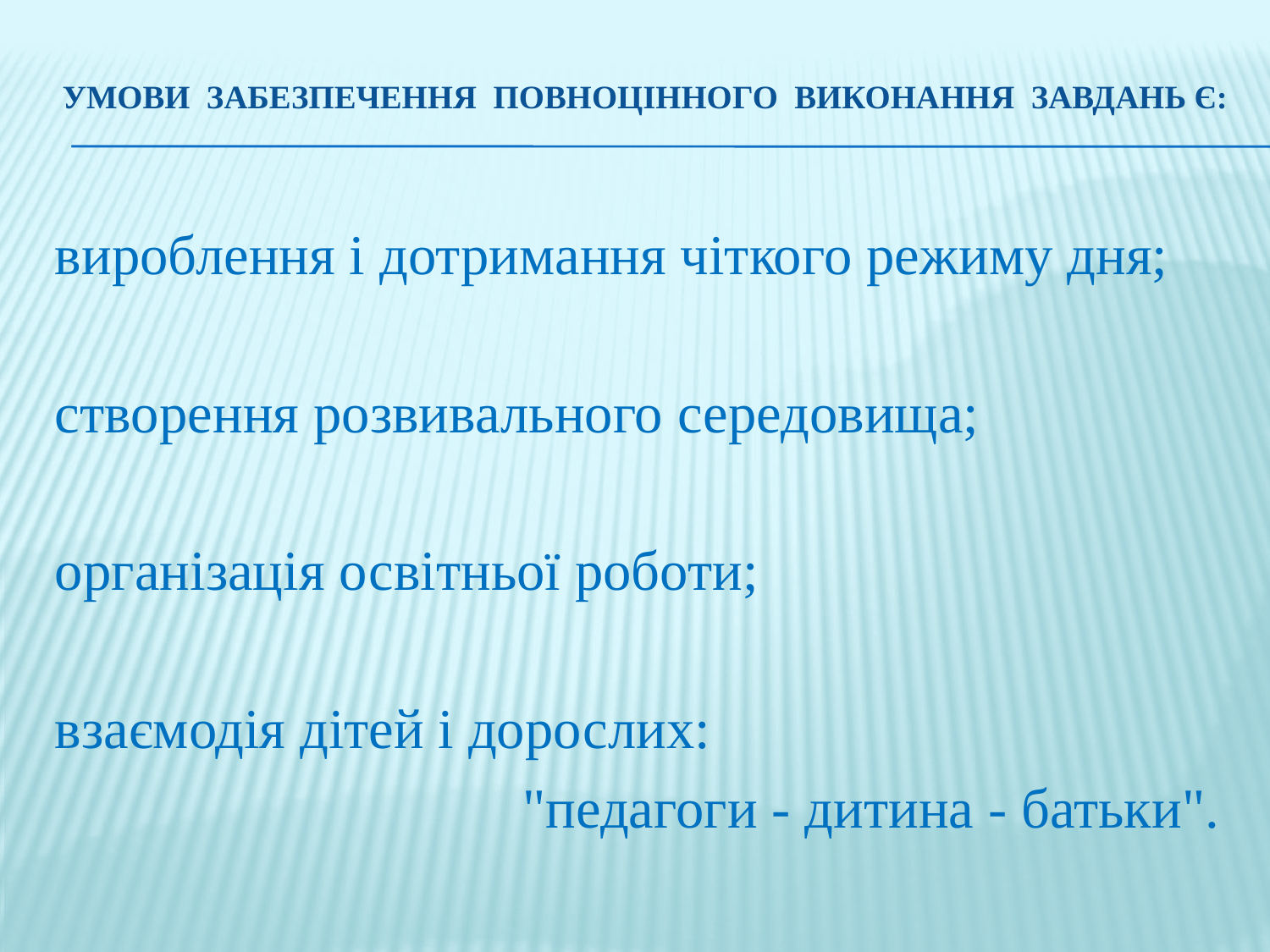

# умови  забезпечення  повноцінного  виконання  завдань є:
вироблення і дотримання чіткого режиму дня;

створення розвивального середовища;

організація освітньої роботи;

взаємодія дітей і дорослих:
                                 "педагоги - дитина - батьки".